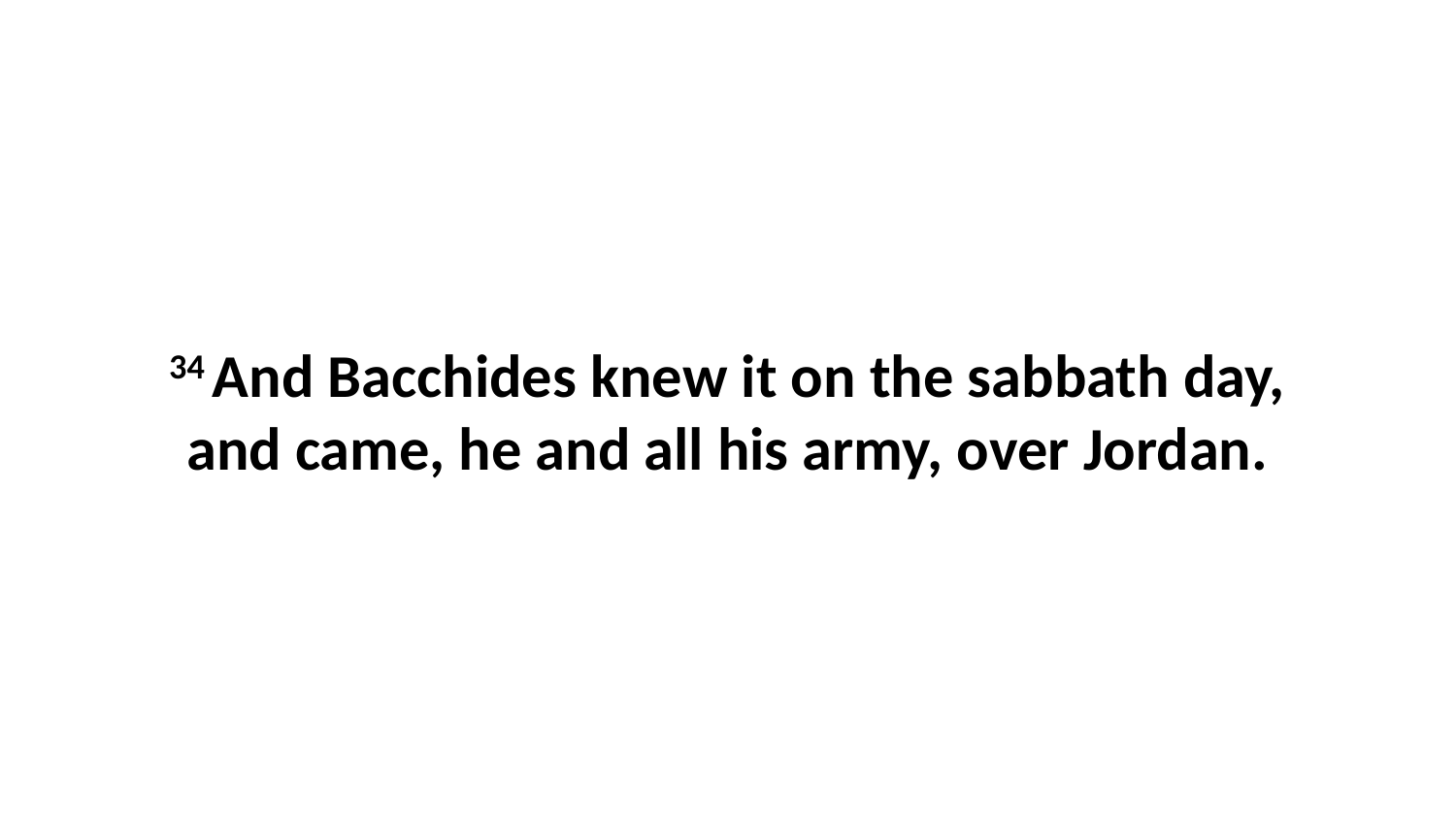

34 And Bacchides knew it on the sabbath day, and came, he and all his army, over Jordan.